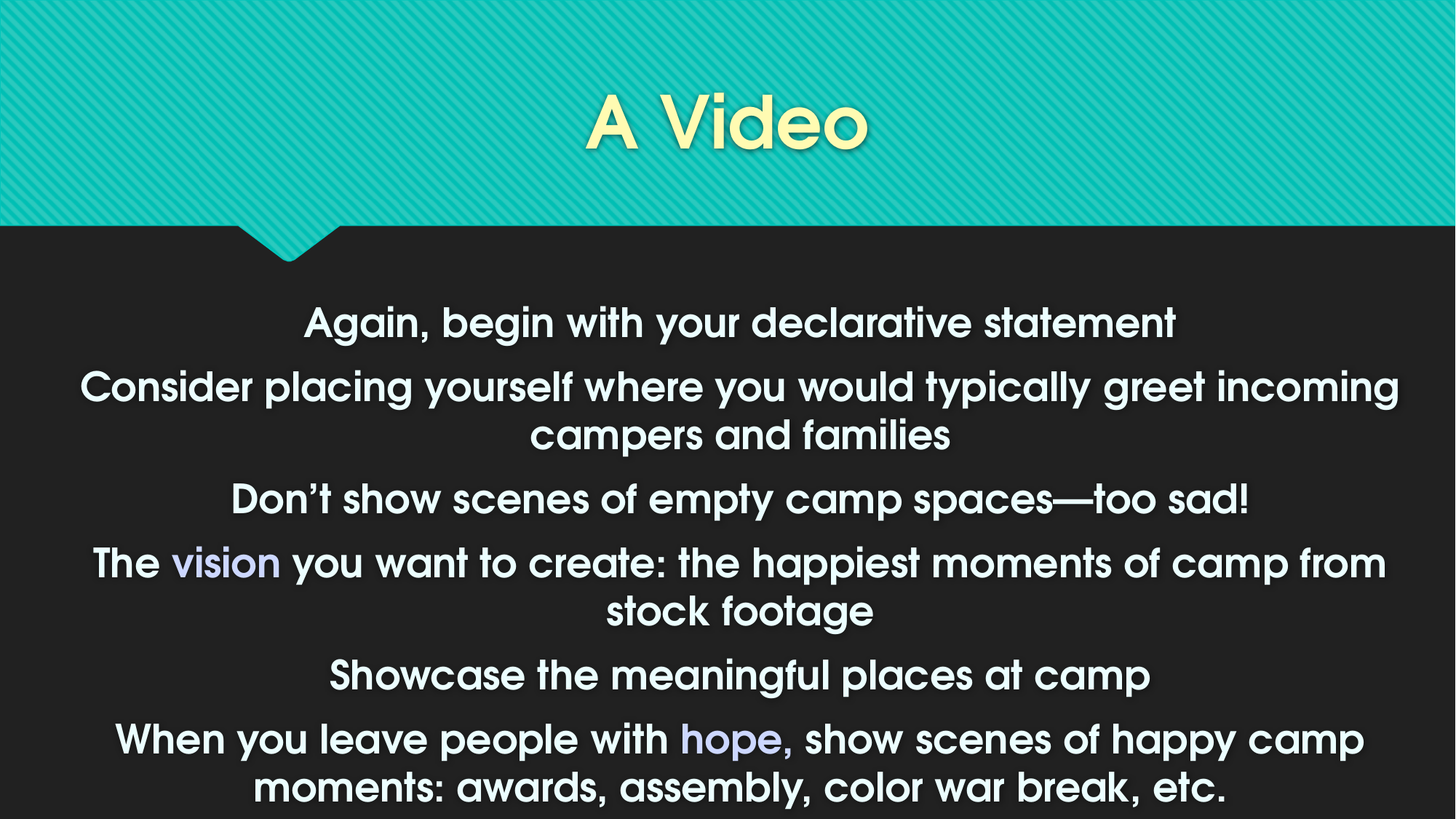

# A Video

Again, begin with your declarative statement
Consider placing yourself where you would typically greet incoming campers and families
Don’t show scenes of empty camp spaces—too sad!
The vision you want to create: the happiest moments of camp from stock footage
Showcase the meaningful places at camp
When you leave people with hope, show scenes of happy camp moments: awards, assembly, color war break, etc.